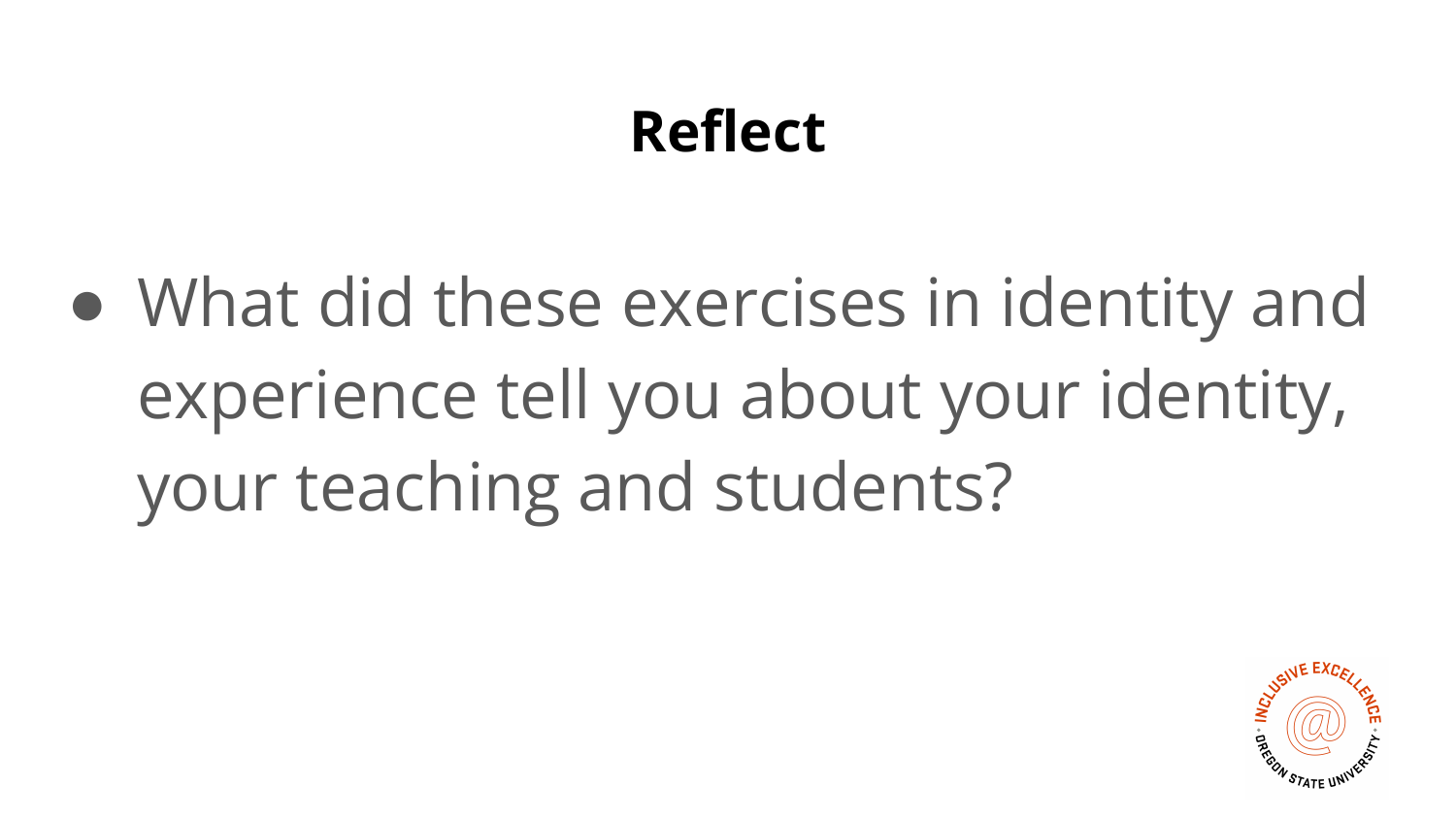

# Reflect

What did these exercises in identity and experience tell you about your identity, your teaching and students?